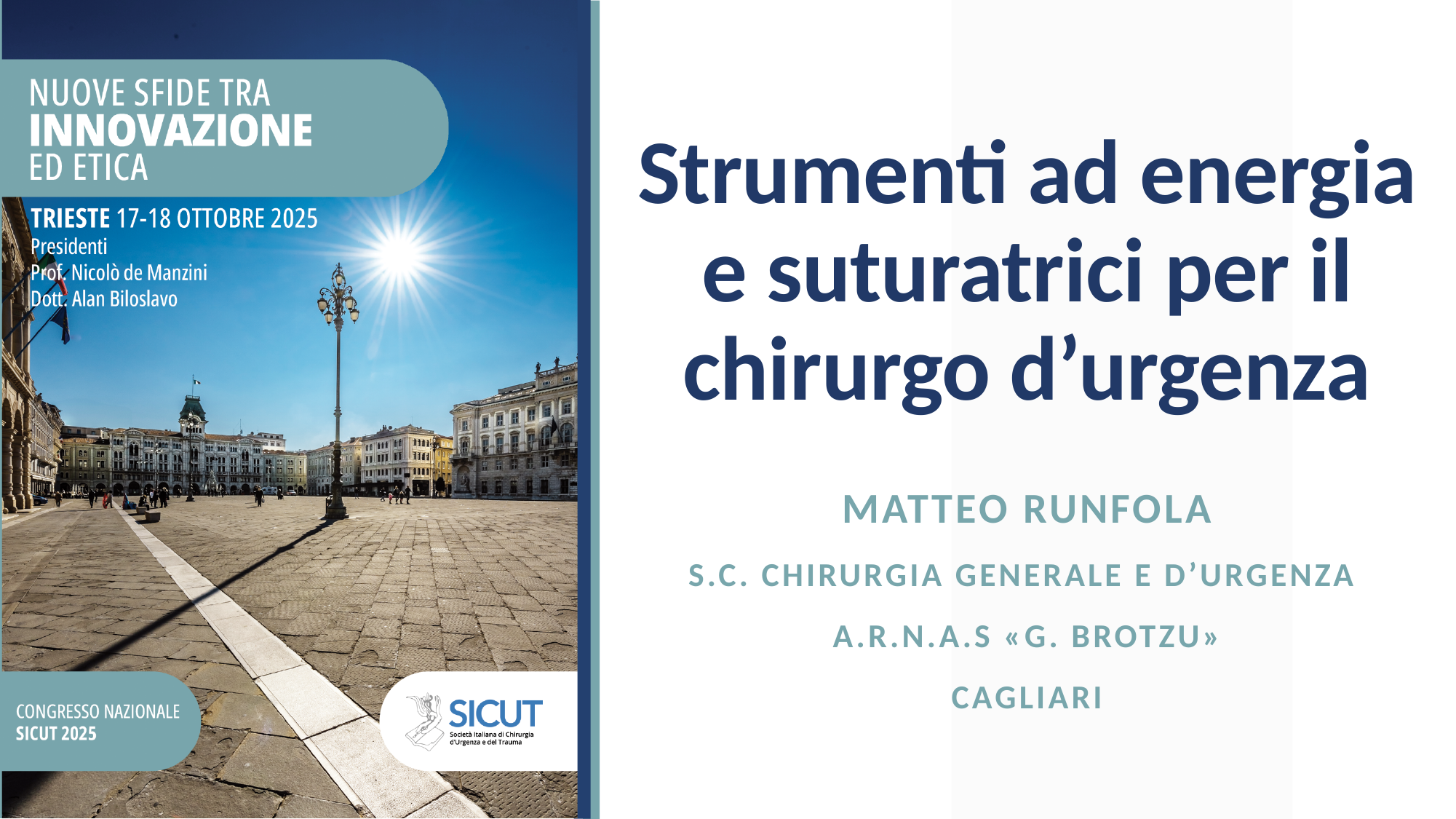

# Strumenti ad energia e suturatrici per il chirurgo d’urgenza
Matteo Runfola
s.c. chirurgia generale e D’URGENZa
A.R.N.A.S «G. BROTZU»
cagliari